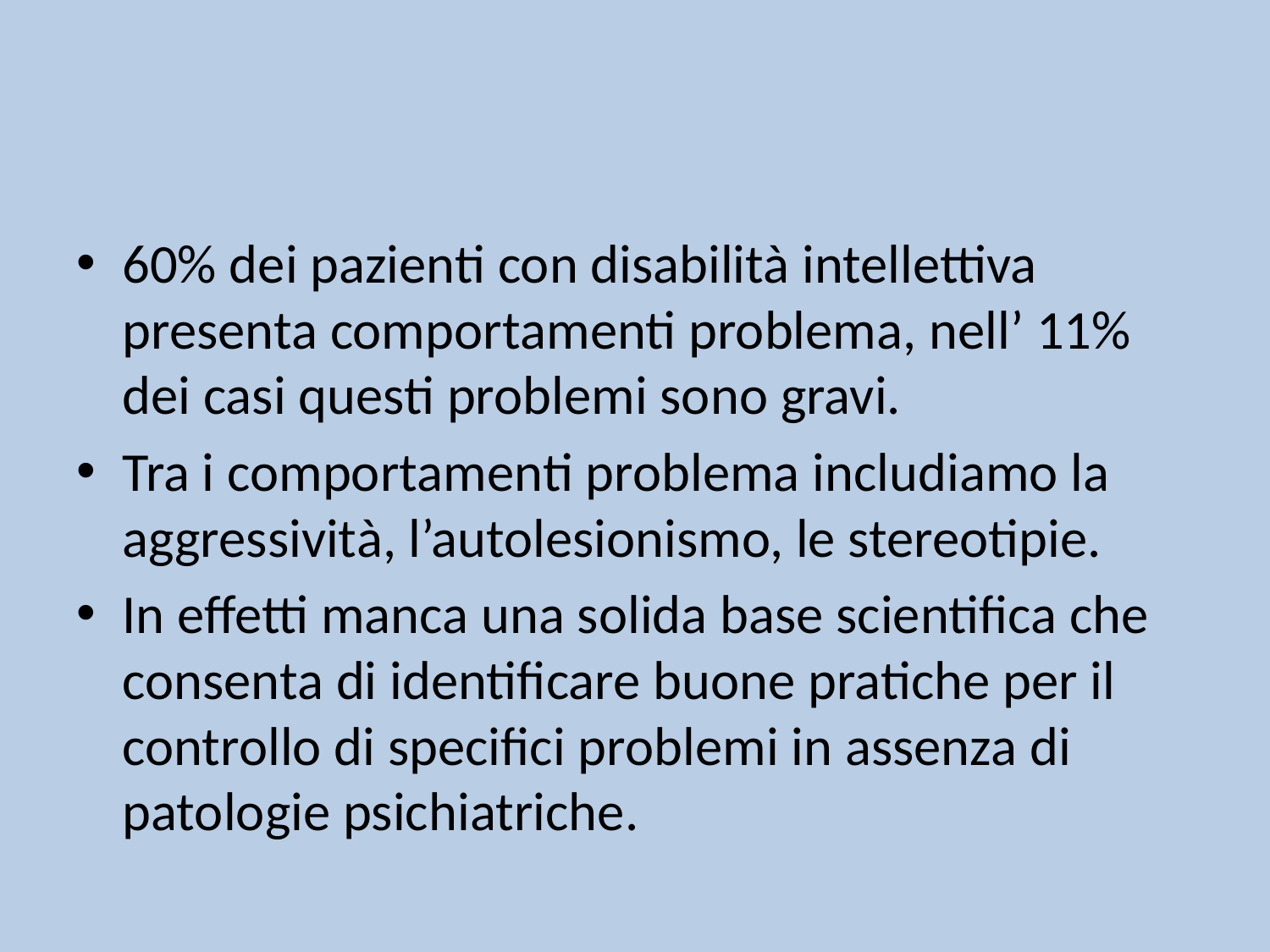

#
60% dei pazienti con disabilità intellettiva presenta comportamenti problema, nell’ 11% dei casi questi problemi sono gravi.
Tra i comportamenti problema includiamo la aggressività, l’autolesionismo, le stereotipie.
In effetti manca una solida base scientifica che consenta di identificare buone pratiche per il controllo di specifici problemi in assenza di patologie psichiatriche.